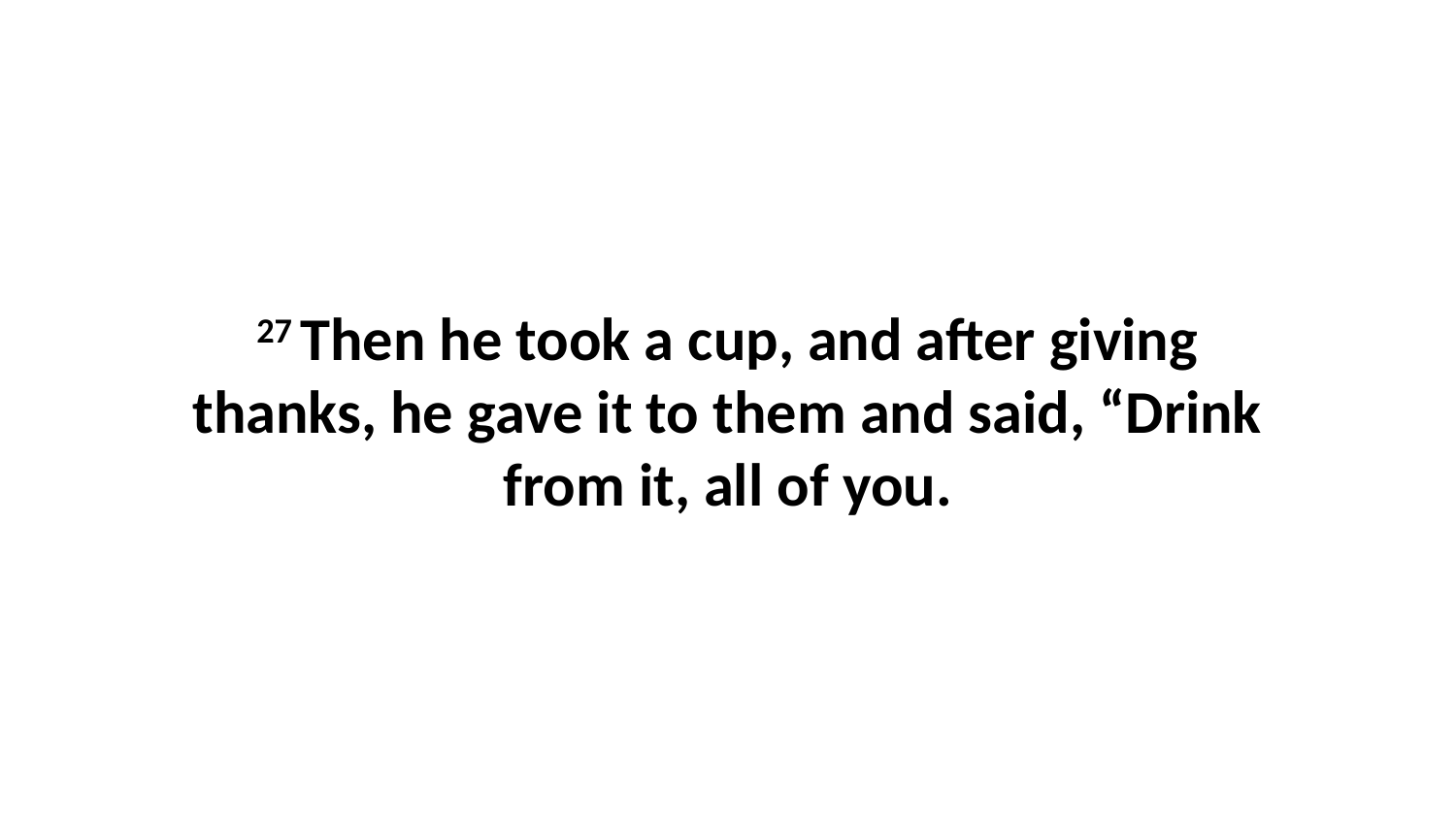

27 Then he took a cup, and after giving thanks, he gave it to them and said, “Drink from it, all of you.